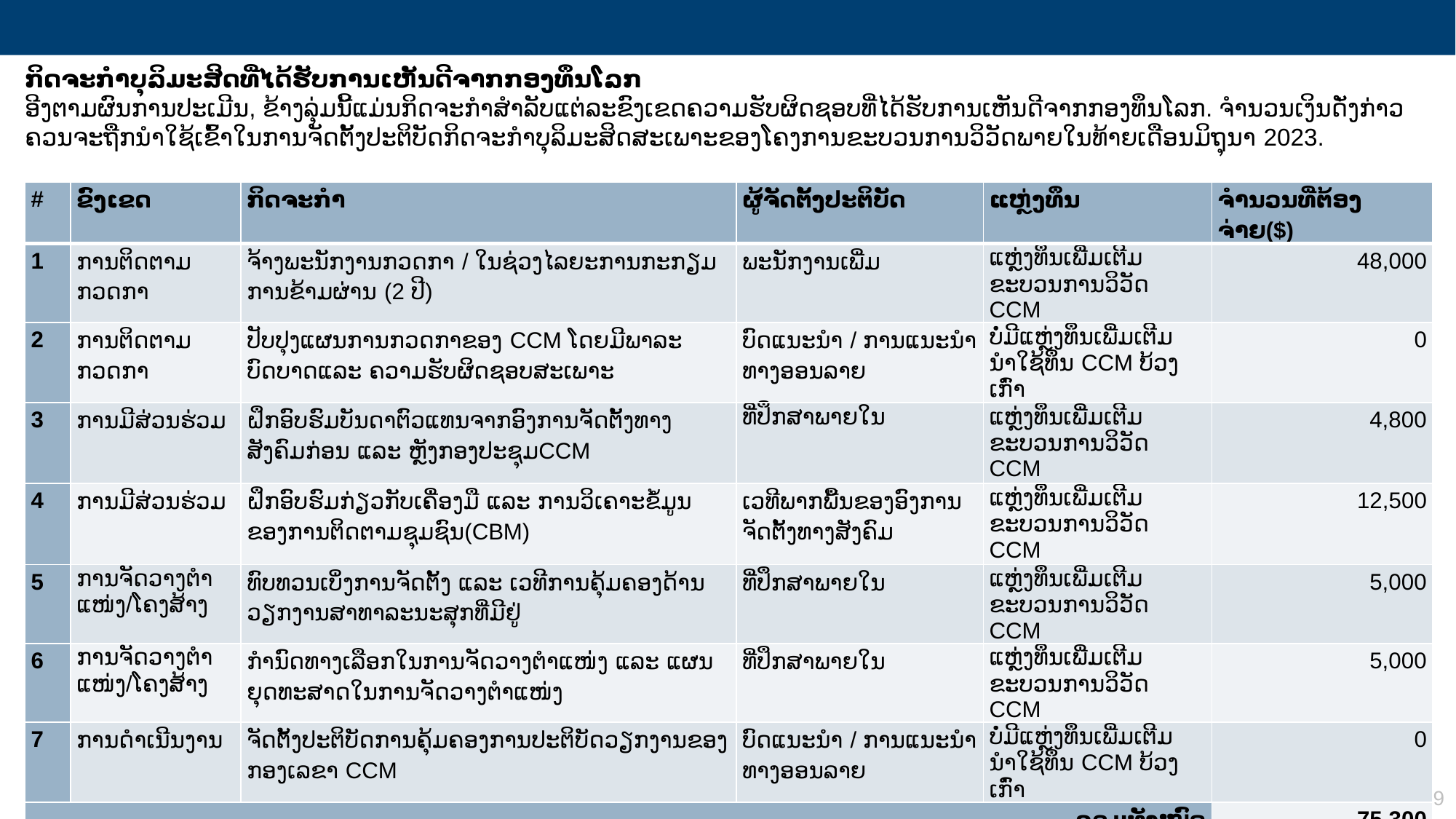

# ກິດຈະກຳບຸລິມະສິດທີ່ໄດ້ຮັບການເຫັນດີຈາກກອງທຶນໂລກ ອີງຕາມຜົນການປະເມີນ, ຂ້າງລຸ່ມນີ້ແມ່ນກິດຈະກຳສຳລັບແຕ່ລະຂົງເຂດຄວາມຮັບຜິດຊອບທີ່ໄດ້ຮັບການເຫັນດີຈາກກອງທຶນໂລກ. ຈຳນວນເງິນດັ່ງກ່າວຄວນຈະຖືກນຳໃຊ້ເຂົ້າໃນການຈັດຕັ້ງປະຕິບັດກິດຈະກຳບຸລິມະສິດສະເພາະຂອງໂຄງການຂະບວນການວິວັດພາຍໃນທ້າຍເດືອນມິຖຸນາ 2023.
| # | ຂົງເຂດ | ກິດຈະກຳ | ຜູ້ຈັດຕັ້ງປະຕິບັດ | ແຫຼ່ງທຶນ | ຈຳນວນທີ່ຕ້ອງຈ່າຍ($) |
| --- | --- | --- | --- | --- | --- |
| 1 | ການຕິດຕາມກວດກາ | ຈ້າງພະນັກງານກວດກາ / ໃນຊ່ວງໄລຍະການກະກຽມການຂ້າມຜ່ານ (2 ປີ) | ພະນັກງານເພີ່ມ | ແຫຼ່ງທຶນເພີ່ມເຕີມ ຂະບວນການວິວັດ CCM | 48,000 |
| 2 | ການຕິດຕາມກວດກາ | ປັບປຸງແຜນການກວດກາຂອງ CCM ໂດຍມີພາລະບົດບາດແລະ ຄວາມຮັບຜິດຊອບສະເພາະ | ບົດແນະນຳ / ການແນະນຳທາງອອນລາຍ | ບໍ່ມີແຫຼ່ງທຶນເພີ່ມເຕີມ ນຳໃຊ້ທຶນ CCM ບ້ວງເກົ່າ | 0 |
| 3 | ການມີສ່ວນຮ່ວມ | ຝຶກອົບຮົມບັນດາຕົວແທນຈາກອົງການຈັດຕັ້ງທາງສັງຄົມກ່ອນ ແລະ ຫຼັງກອງປະຊຸມCCM | ທີ່ປຶກສາພາຍໃນ | ແຫຼ່ງທຶນເພີ່ມເຕີມ ຂະບວນການວິວັດ CCM | 4,800 |
| 4 | ການມີສ່ວນຮ່ວມ | ຝຶກອົບຮົມກ່ຽວກັບເຄື່ອງມື ແລະ ການວິເຄາະຂໍ້ມູນຂອງການຕິດຕາມຊຸມຊົນ(CBM) | ເວທີພາກພື້ນຂອງອົງການຈັດຕັ້ງທາງສັງຄົມ | ແຫຼ່ງທຶນເພີ່ມເຕີມ ຂະບວນການວິວັດ CCM | 12,500 |
| 5 | ການຈັດວາງຕໍາ ແໜ່ງ/ໂຄງສ້າງ | ທົບທວນເບິ່ງການຈັດຕັ້ງ ແລະ ເວທີການຄຸ້ມຄອງດ້ານວຽກງານສາທາລະນະສຸກທີ່ມີຢູ່ | ທີ່ປຶກສາພາຍໃນ | ແຫຼ່ງທຶນເພີ່ມເຕີມ ຂະບວນການວິວັດ CCM | 5,000 |
| 6 | ການຈັດວາງຕໍາ ແໜ່ງ/ໂຄງສ້າງ | ກຳນົດທາງເລືອກໃນການຈັດວາງຕຳແໜ່ງ ແລະ ແຜນຍຸດທະສາດໃນການຈັດວາງຕຳແໜ່ງ | ທີ່ປຶກສາພາຍໃນ | ແຫຼ່ງທຶນເພີ່ມເຕີມ ຂະບວນການວິວັດ CCM | 5,000 |
| 7 | ການດຳເນີນງານ | ຈັດຕັ້ງປະຕິບັດການຄຸ້ມຄອງການປະຕິບັດວຽກງານຂອງກອງເລຂາ CCM | ບົດແນະນຳ / ການແນະນຳທາງອອນລາຍ | ບໍ່ມີແຫຼ່ງທຶນເພີ່ມເຕີມ ນຳໃຊ້ທຶນ CCM ບ້ວງເກົ່າ | 0 |
| ລວມທັງໝົດ |  |  |  |  | 75,300 |
9